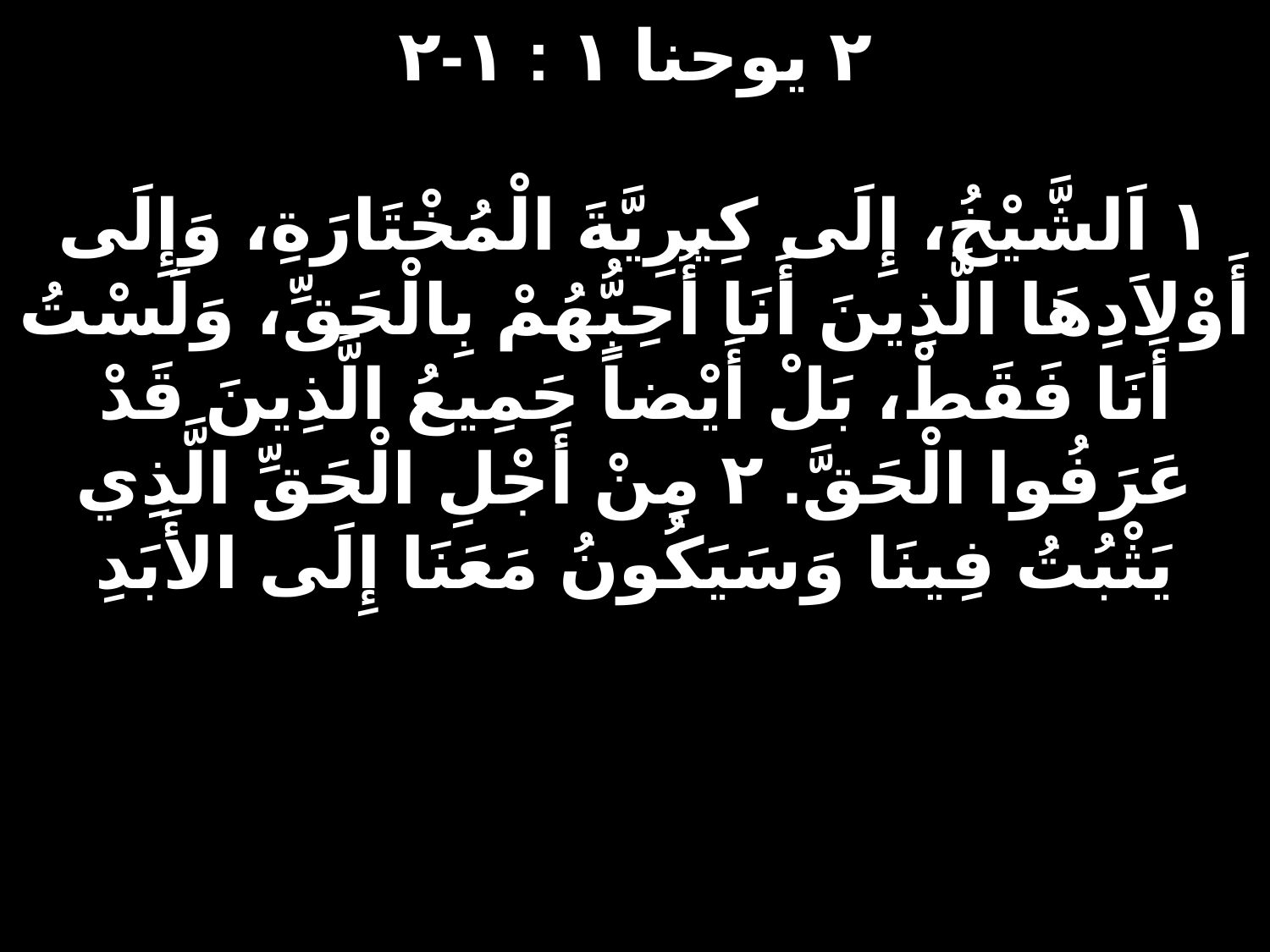

# ٢ يوحنا ١ : ١-٢ ١ اَلشَّيْخُ، إِلَى كِيرِيَّةَ الْمُخْتَارَةِ، وَإِلَى أَوْلاَدِهَا الَّذِينَ أَنَا أُحِبُّهُمْ بِالْحَقِّ، وَلَسْتُ أَنَا فَقَطْ، بَلْ أَيْضاً جَمِيعُ الَّذِينَ قَدْ عَرَفُوا الْحَقَّ. ٢ مِنْ أَجْلِ الْحَقِّ الَّذِي يَثْبُتُ فِينَا وَسَيَكُونُ مَعَنَا إِلَى الأَبَدِ